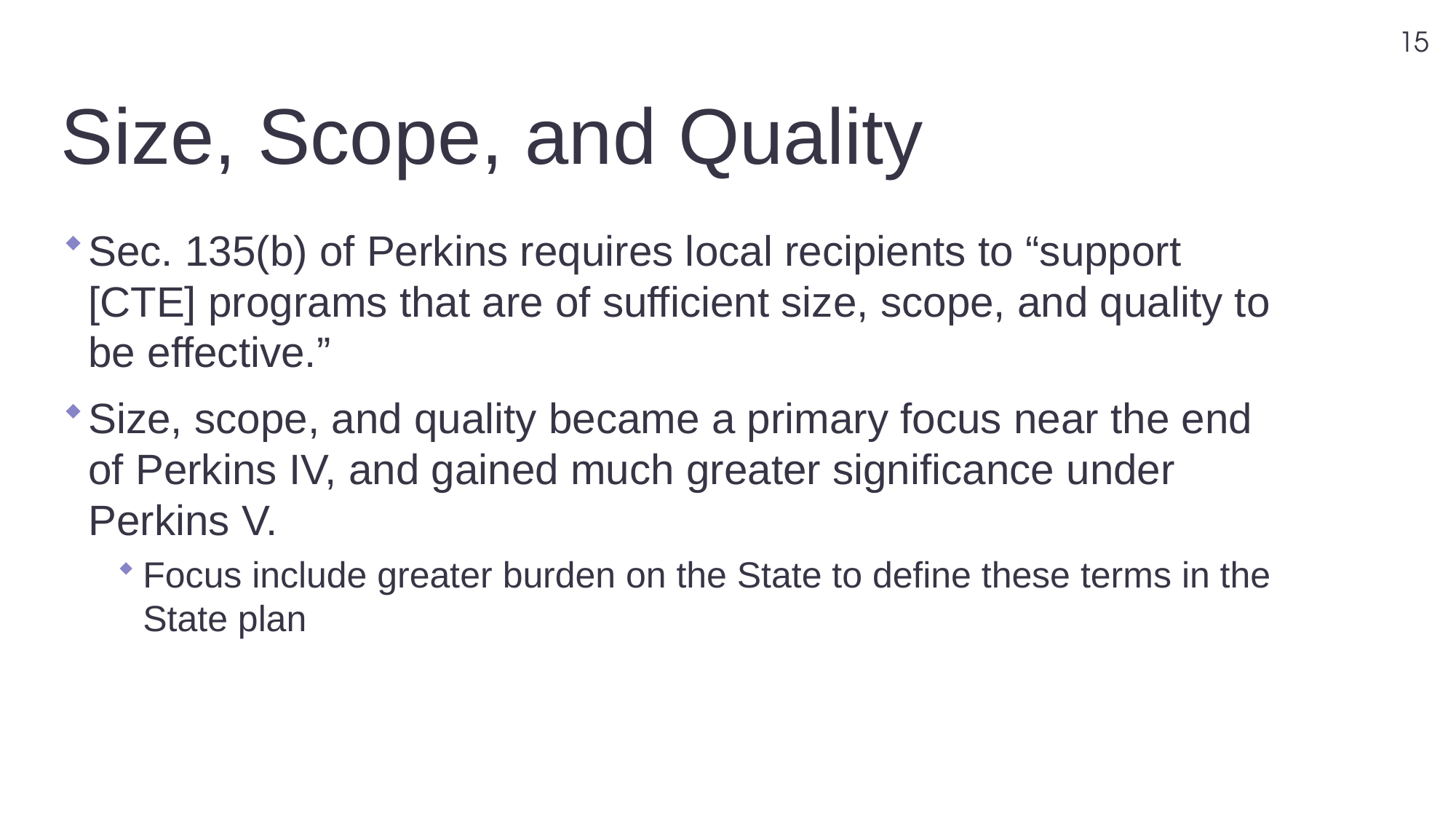

15
# Size, Scope, and Quality
Sec. 135(b) of Perkins requires local recipients to “support [CTE] programs that are of sufficient size, scope, and quality to be effective.”
Size, scope, and quality became a primary focus near the end of Perkins IV, and gained much greater significance under Perkins V.
Focus include greater burden on the State to define these terms in the State plan